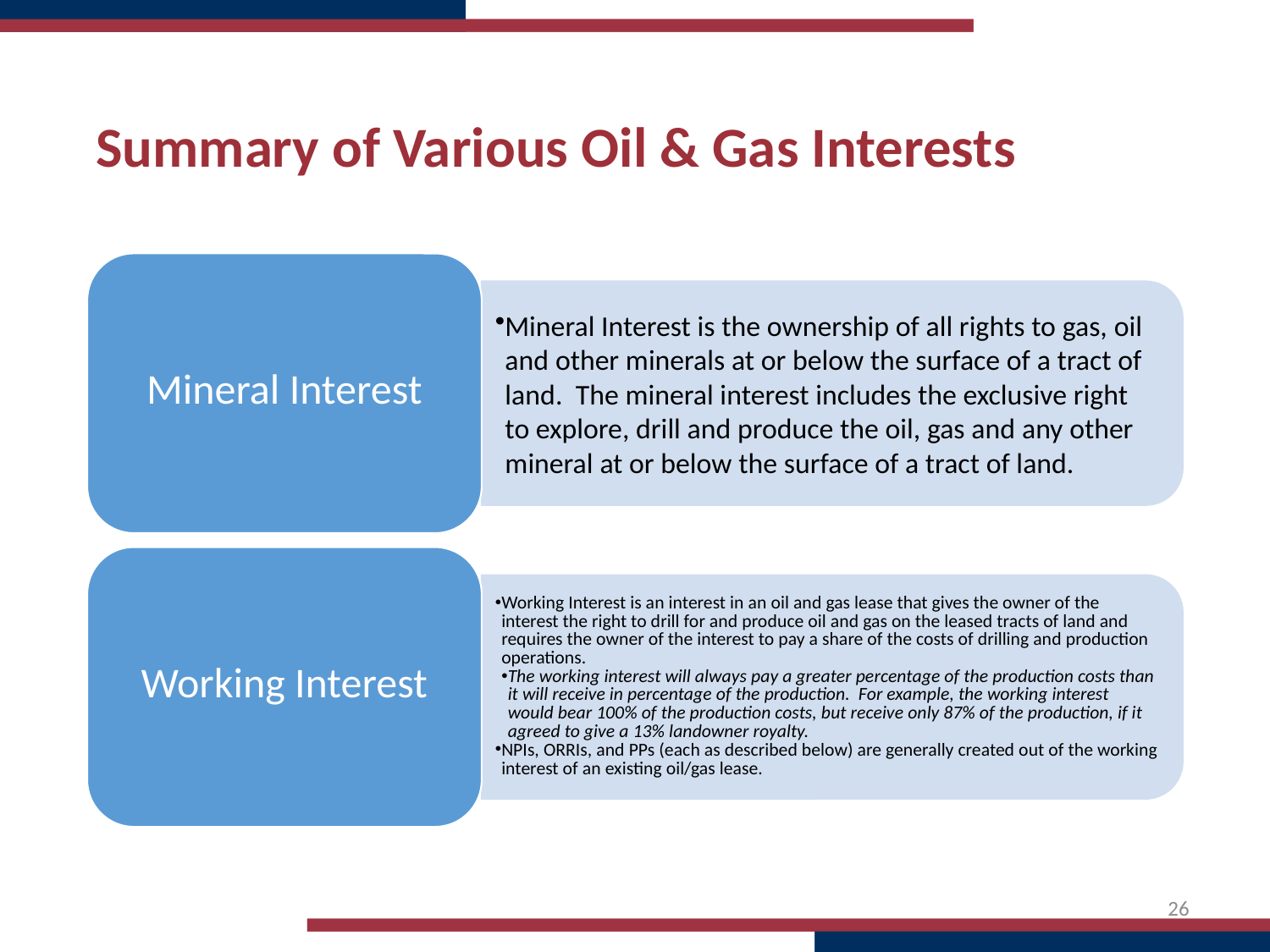

# Summary of Various Oil & Gas Interests
Mineral Interest
Mineral Interest is the ownership of all rights to gas, oil and other minerals at or below the surface of a tract of land.  The mineral interest includes the exclusive right to explore, drill and produce the oil, gas and any other mineral at or below the surface of a tract of land.
Working Interest
Working Interest is an interest in an oil and gas lease that gives the owner of the interest the right to drill for and produce oil and gas on the leased tracts of land and requires the owner of the interest to pay a share of the costs of drilling and production operations.
NPIs, ORRIs, and PPs (each as described below) are generally created out of the working interest of an existing oil/gas lease.
The working interest will always pay a greater percentage of the production costs than it will receive in percentage of the production.  For example, the working interest would bear 100% of the production costs, but receive only 87% of the production, if it agreed to give a 13% landowner royalty.
26